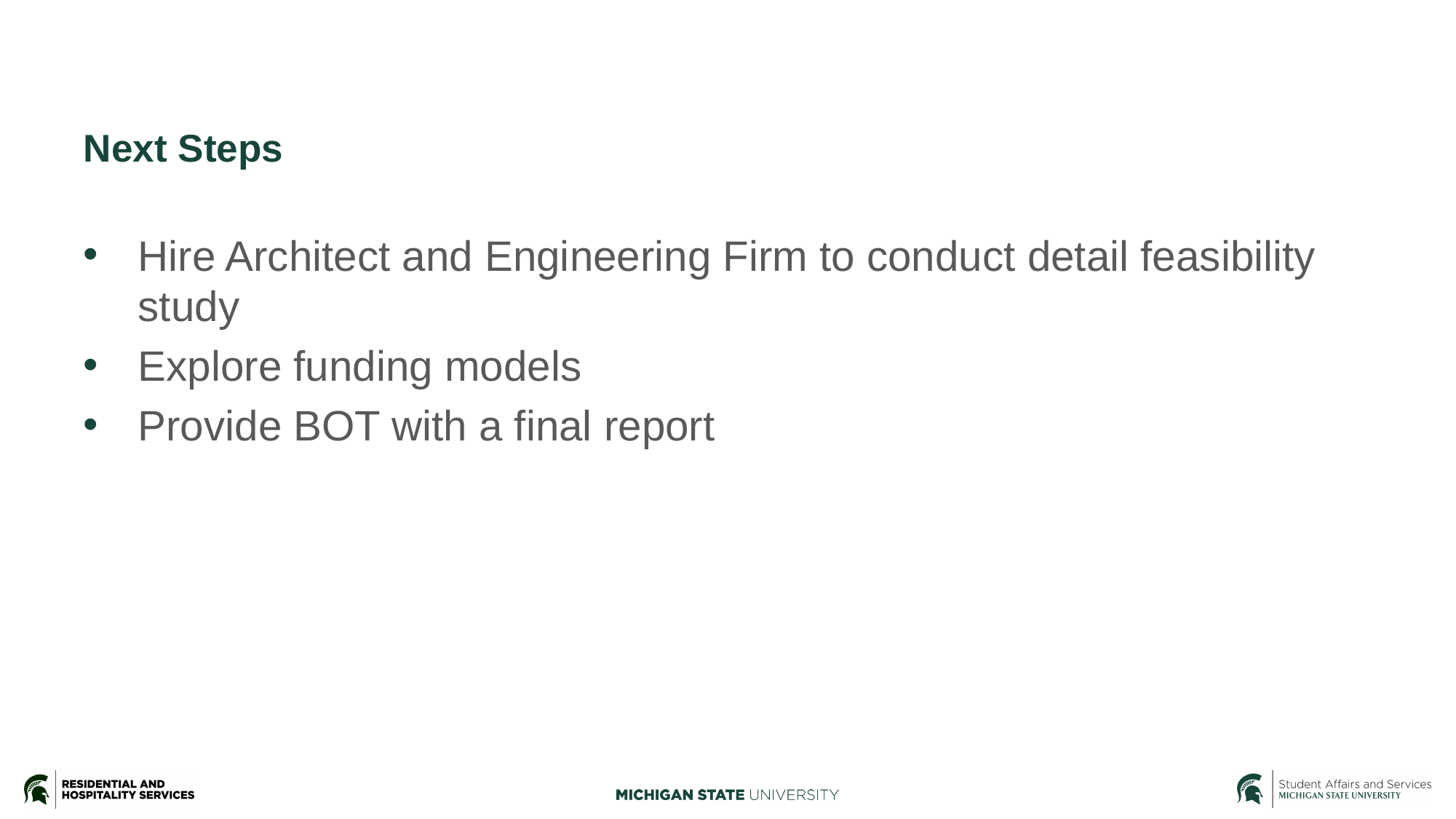

# Next Steps
Hire Architect and Engineering Firm to conduct detail feasibility study
Explore funding models
Provide BOT with a final report